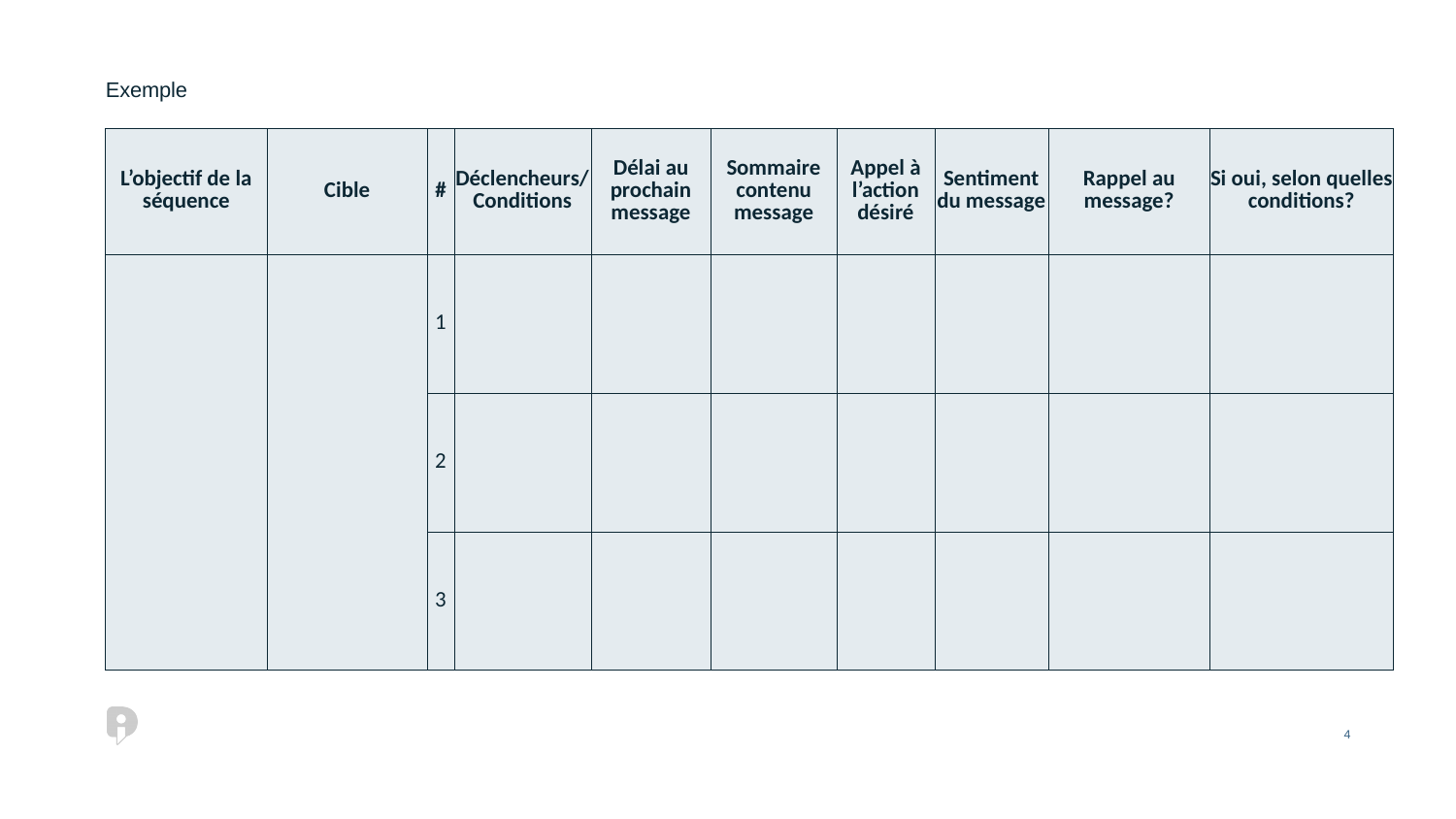

Exemple
| L’objectif de la séquence | Cible | # | Déclencheurs/ Conditions | Délai au prochain message | Sommaire contenu message | Appel à l’action désiré | Sentiment du message | Rappel au message? | Si oui, selon quelles conditions? |
| --- | --- | --- | --- | --- | --- | --- | --- | --- | --- |
|  |  | 1 |  |  |  |  |  |  |  |
|  |  | 2 |  |  |  |  |  |  |  |
|  |  | 3 |  |  |  |  |  |  |  |
4